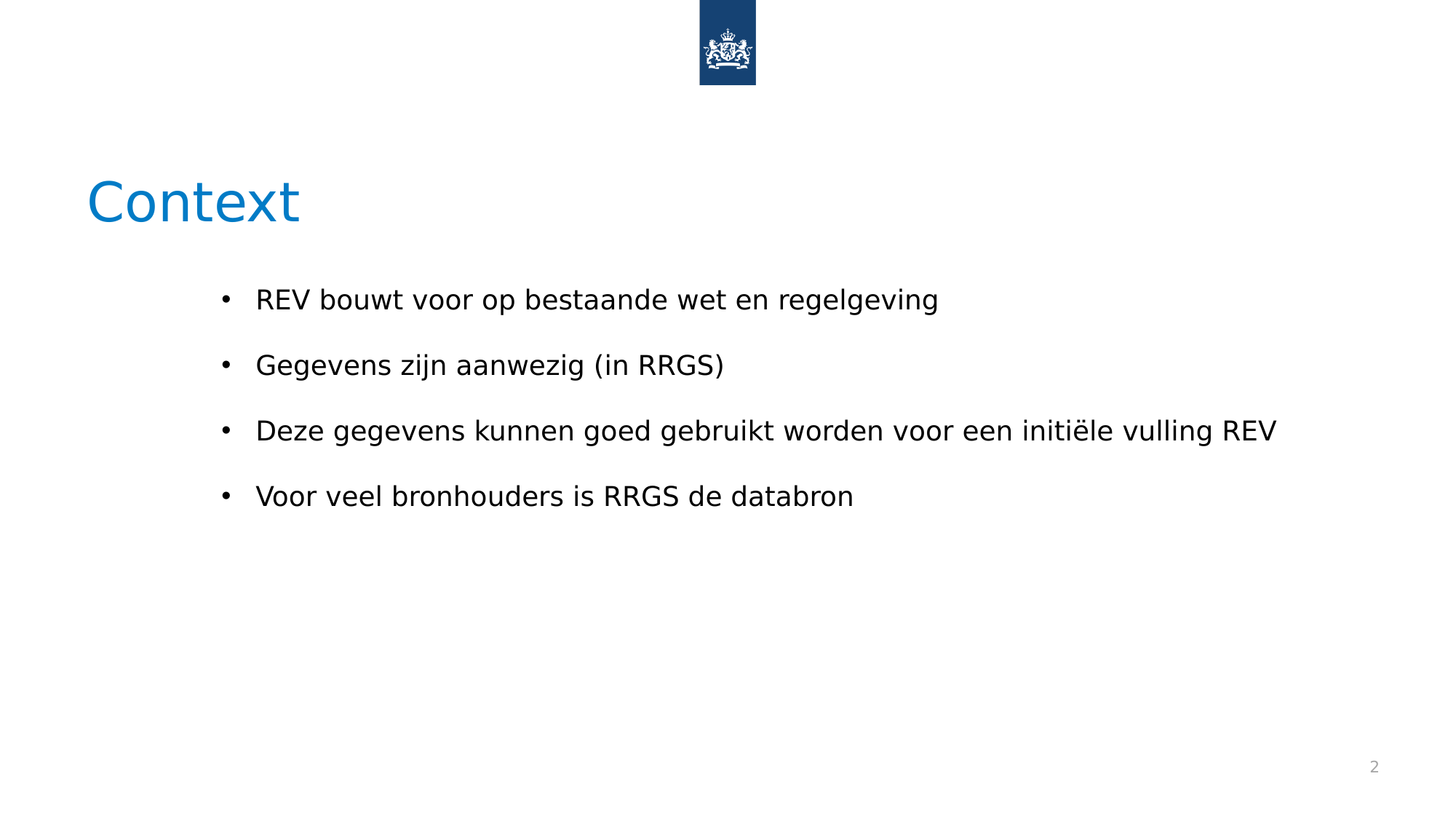

# Context
REV bouwt voor op bestaande wet en regelgeving

Gegevens zijn aanwezig (in RRGS)

Deze gegevens kunnen goed gebruikt worden voor een initiële vulling REV

Voor veel bronhouders is RRGS de databron

2